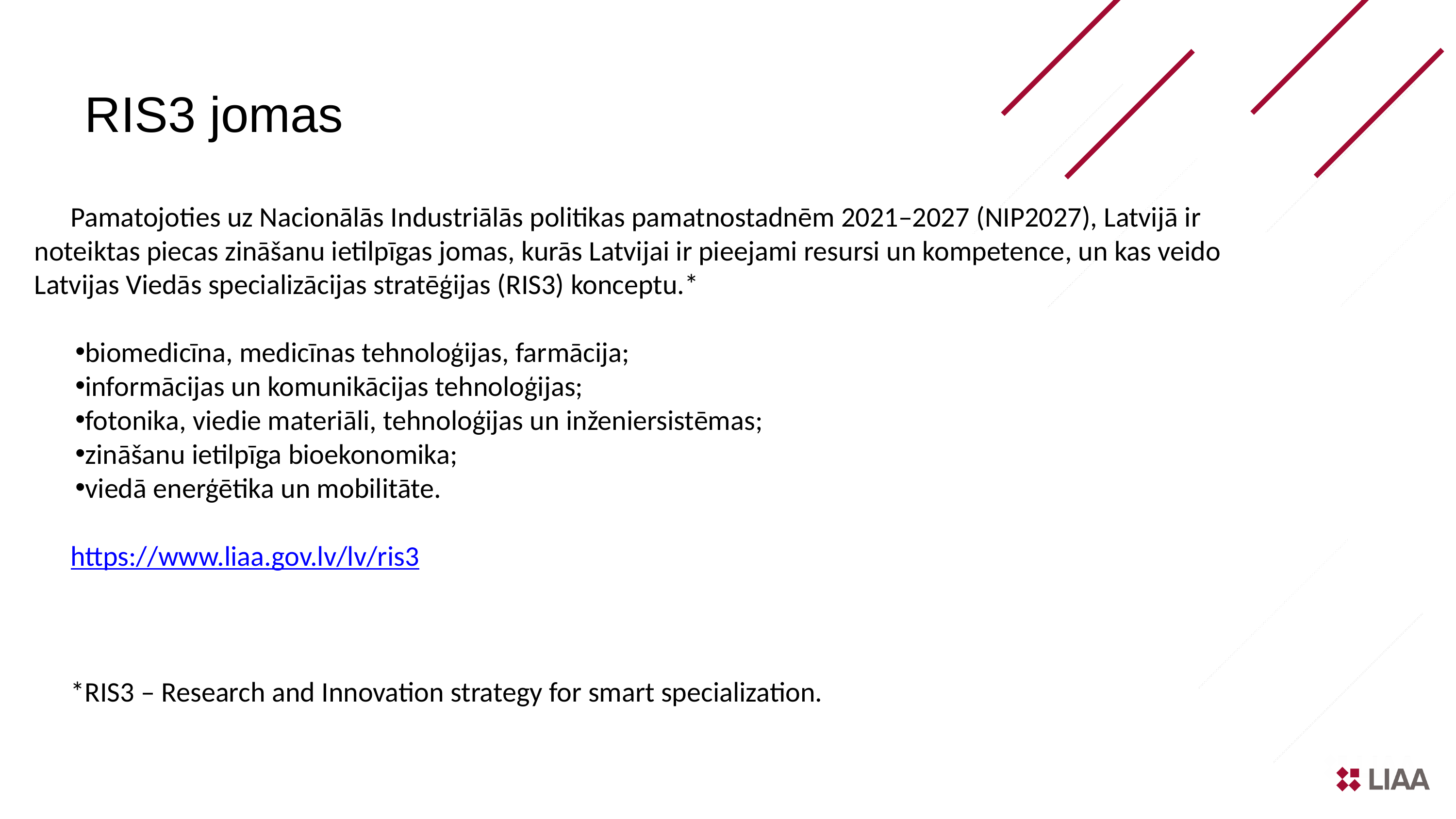

RIS3 jomas

Pamatojoties uz Nacionālās Industriālās politikas pamatnostadnēm 2021–2027 (NIP2027), Latvijā ir noteiktas piecas zināšanu ietilpīgas jomas, kurās Latvijai ir pieejami resursi un kompetence, un kas veido Latvijas Viedās specializācijas stratēģijas (RIS3) konceptu.*

biomedicīna, medicīnas tehnoloģijas, farmācija;
informācijas un komunikācijas tehnoloģijas;
fotonika, viedie materiāli, tehnoloģijas un inženiersistēmas;
zināšanu ietilpīga bioekonomika;
viedā enerģētika un mobilitāte.

https://www.liaa.gov.lv/lv/ris3

*RIS3 – Research and Innovation strategy for smart specialization.